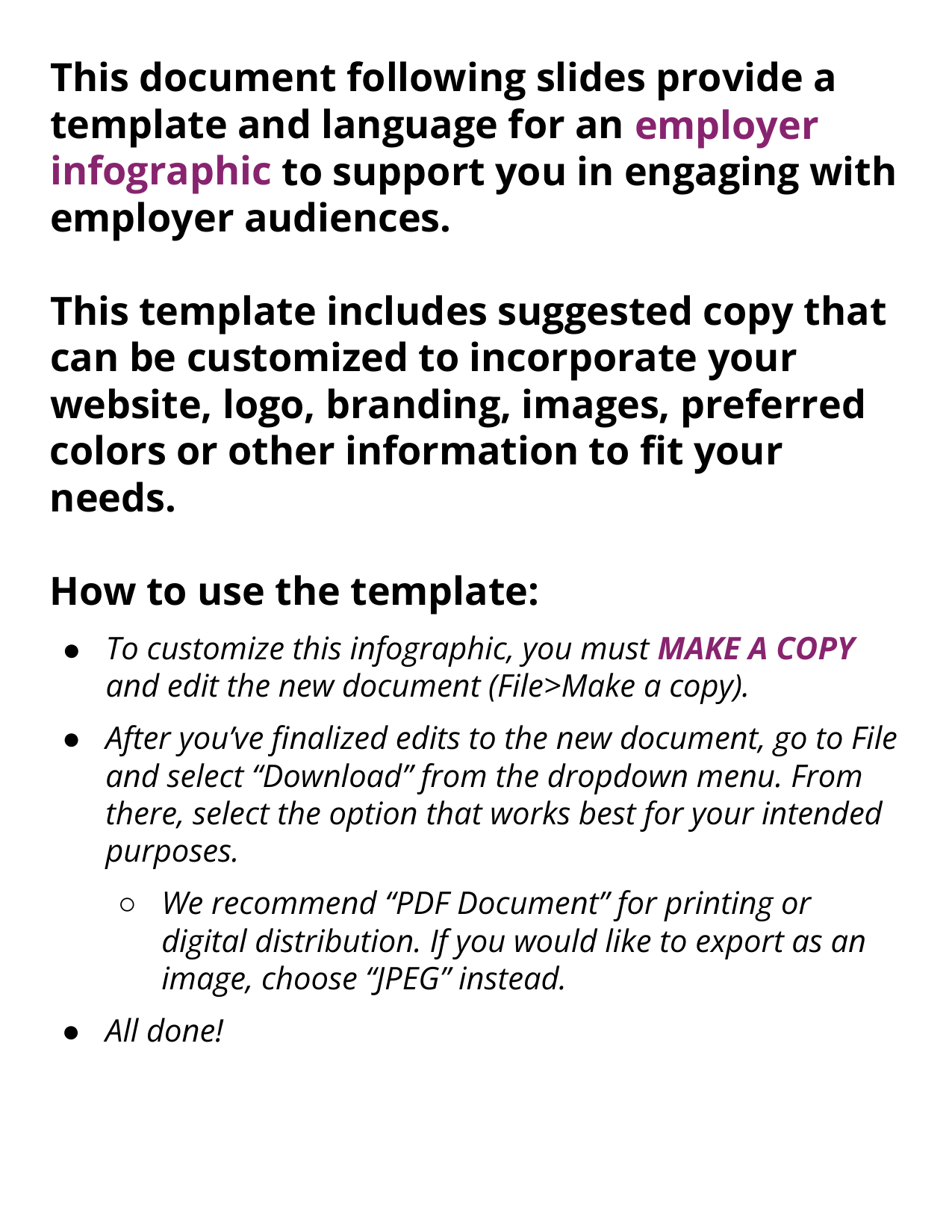

This document following slides provide a template and language for an employer infographic to support you in engaging with employer audiences.

This template includes suggested copy that can be customized to incorporate your website, logo, branding, images, preferred colors or other information to fit your needs.

How to use the template:
To customize this infographic, you must MAKE A COPY and edit the new document (File>Make a copy).
After you’ve finalized edits to the new document, go to File and select “Download” from the dropdown menu. From there, select the option that works best for your intended purposes.
We recommend “PDF Document” for printing or digital distribution. If you would like to export as an image, choose “JPEG” instead.
All done!